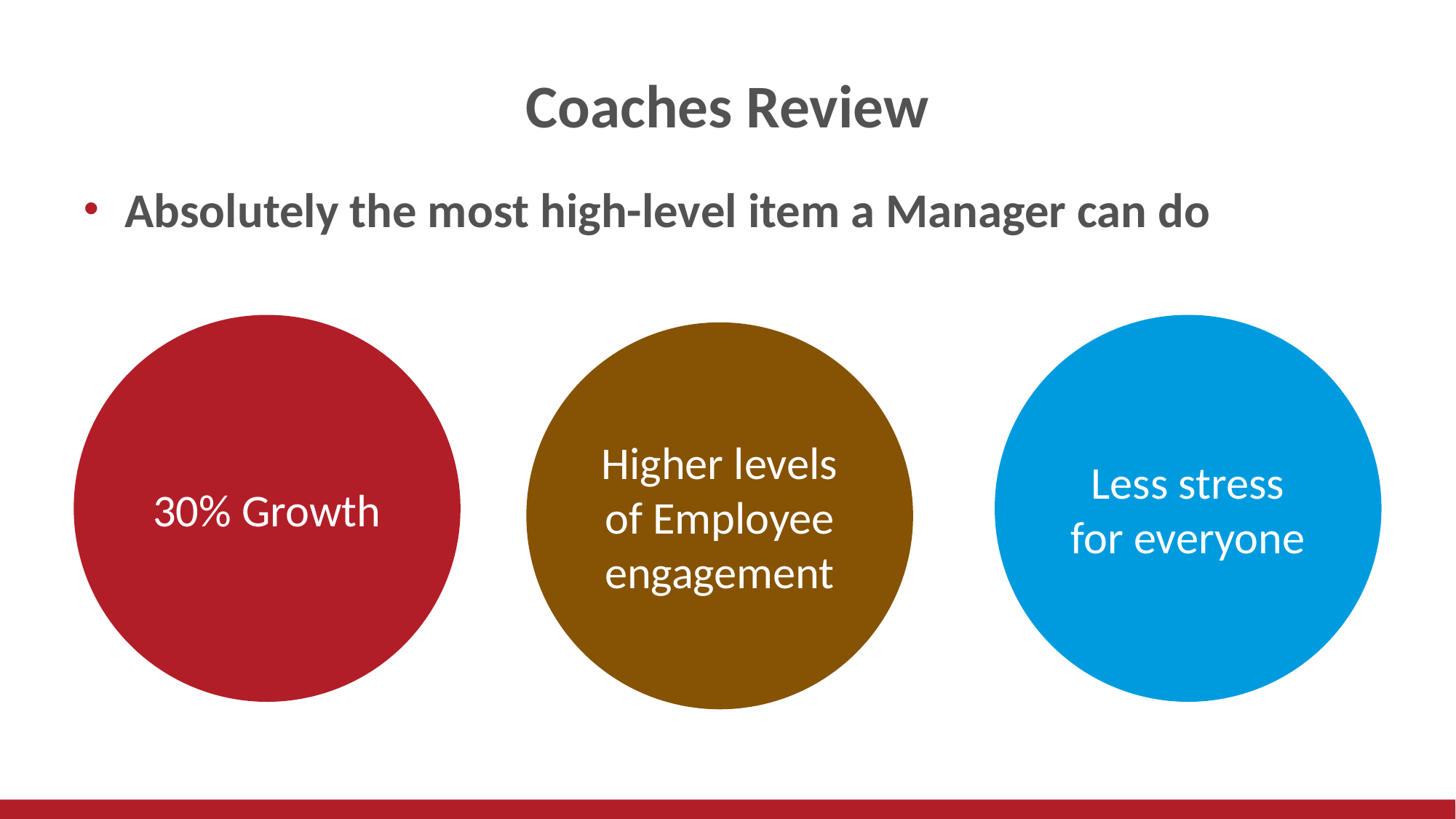

# Coaches Review
Absolutely the most high-level item a Manager can do

30% Growth
Less stress for everyone
Higher levels of Employee engagement